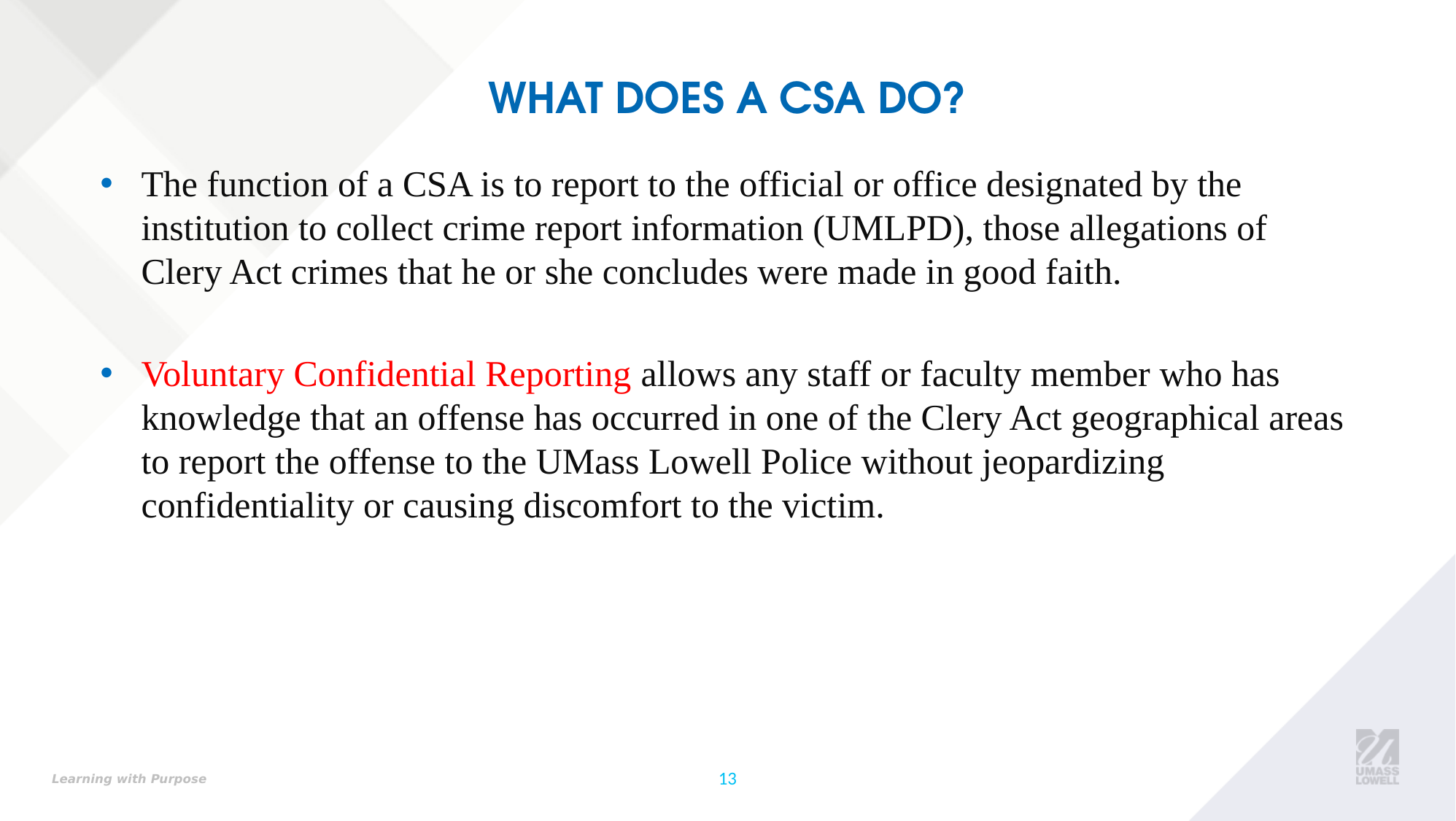

# What Does a CSA do?
The function of a CSA is to report to the official or office designated by the institution to collect crime report information (UMLPD), those allegations of Clery Act crimes that he or she concludes were made in good faith.

Voluntary Confidential Reporting allows any staff or faculty member who has knowledge that an offense has occurred in one of the Clery Act geographical areas to report the offense to the UMass Lowell Police without jeopardizing confidentiality or causing discomfort to the victim.

13